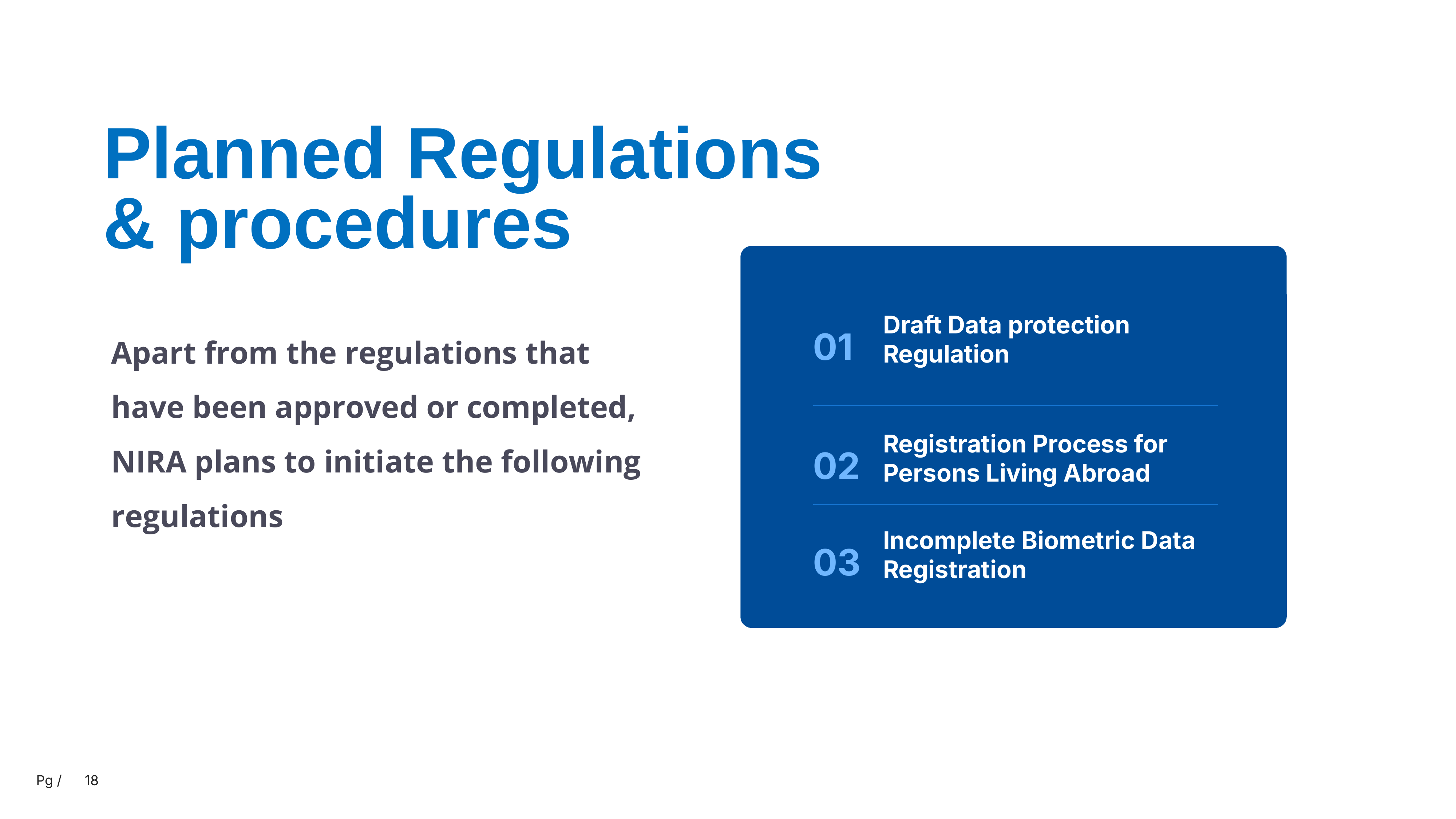

Planned Regulations
& procedures

01
Draft Data protection Regulation
Apart from the regulations that have been approved or completed, NIRA plans to initiate the following regulations
02
Registration Process for Persons Living Abroad
03
Incomplete Biometric Data Registration

Pg /      18